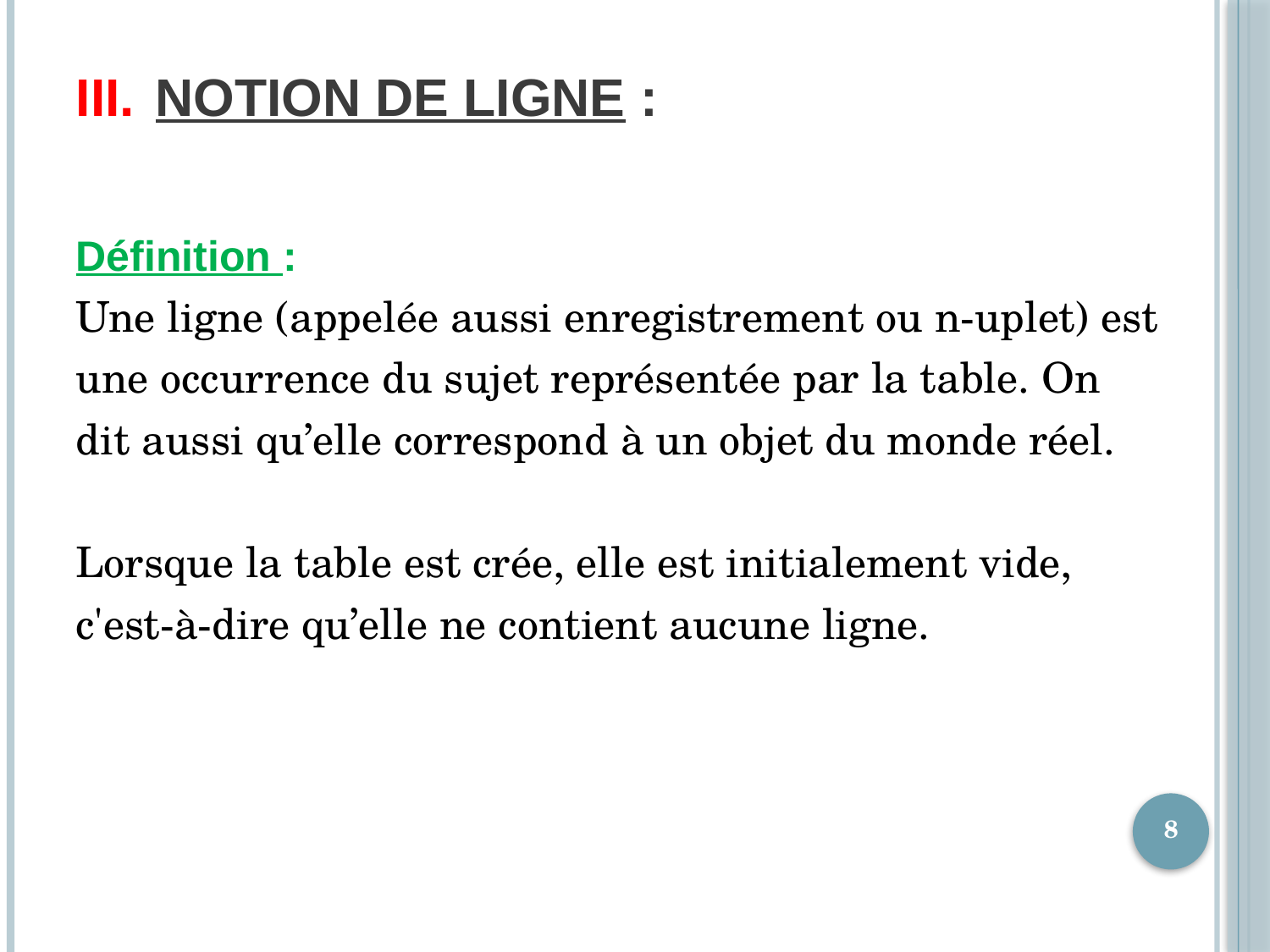

# Notion de ligne :
Définition :
Une ligne (appelée aussi enregistrement ou n-uplet) est
une occurrence du sujet représentée par la table. On
dit aussi qu’elle correspond à un objet du monde réel.

Lorsque la table est crée, elle est initialement vide,
c'est-à-dire qu’elle ne contient aucune ligne.

8